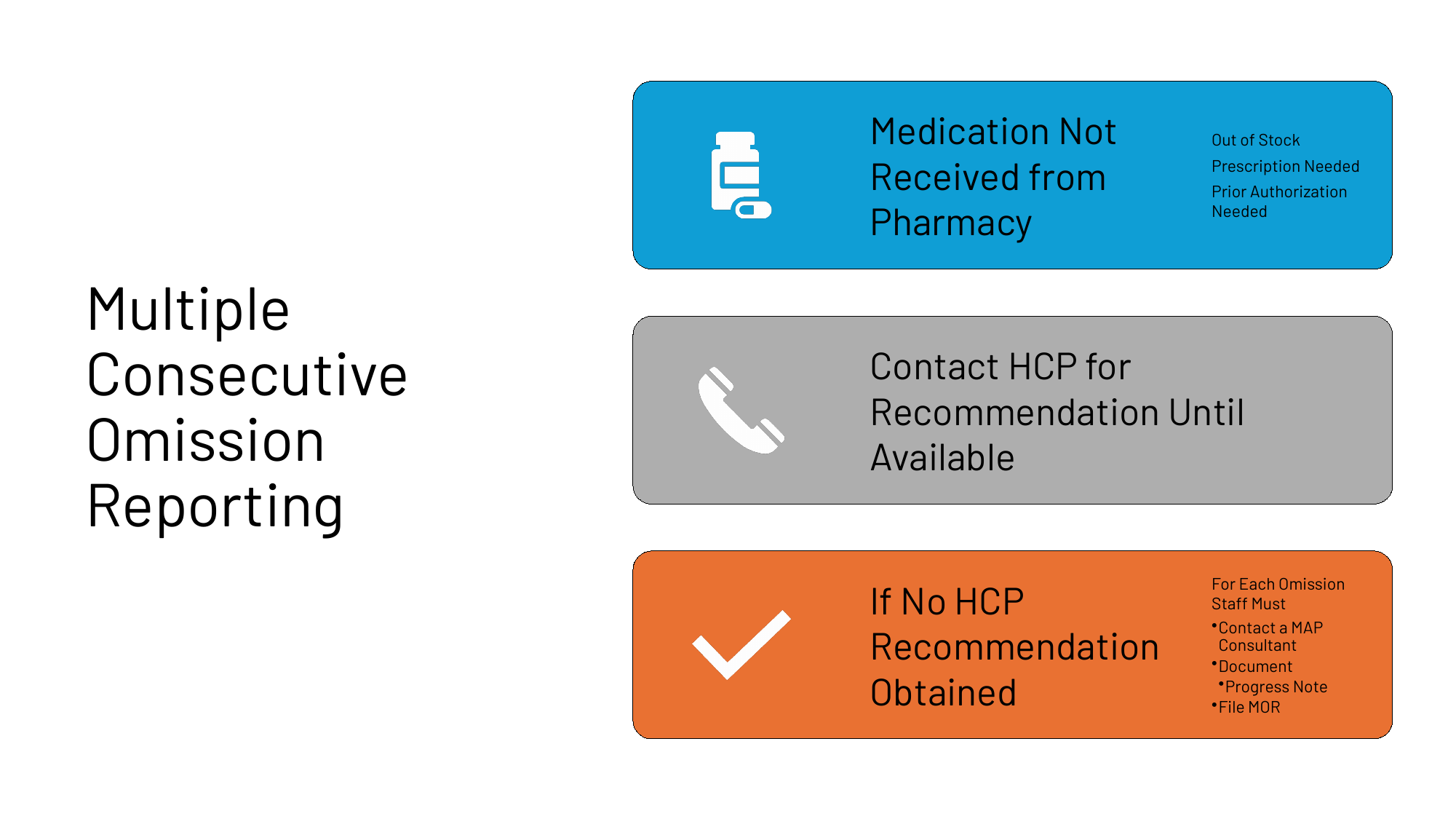

Medication Not Received from Pharmacy
Out of Stock
Prescription Needed
Prior Authorization Needed
Contact HCP for Recommendation Until Available
If No HCP Recommendation Obtained
For Each Omission Staff Must
Contact a MAP Consultant
Document
Progress Note
File MOR
# Multiple Consecutive Omission Reporting